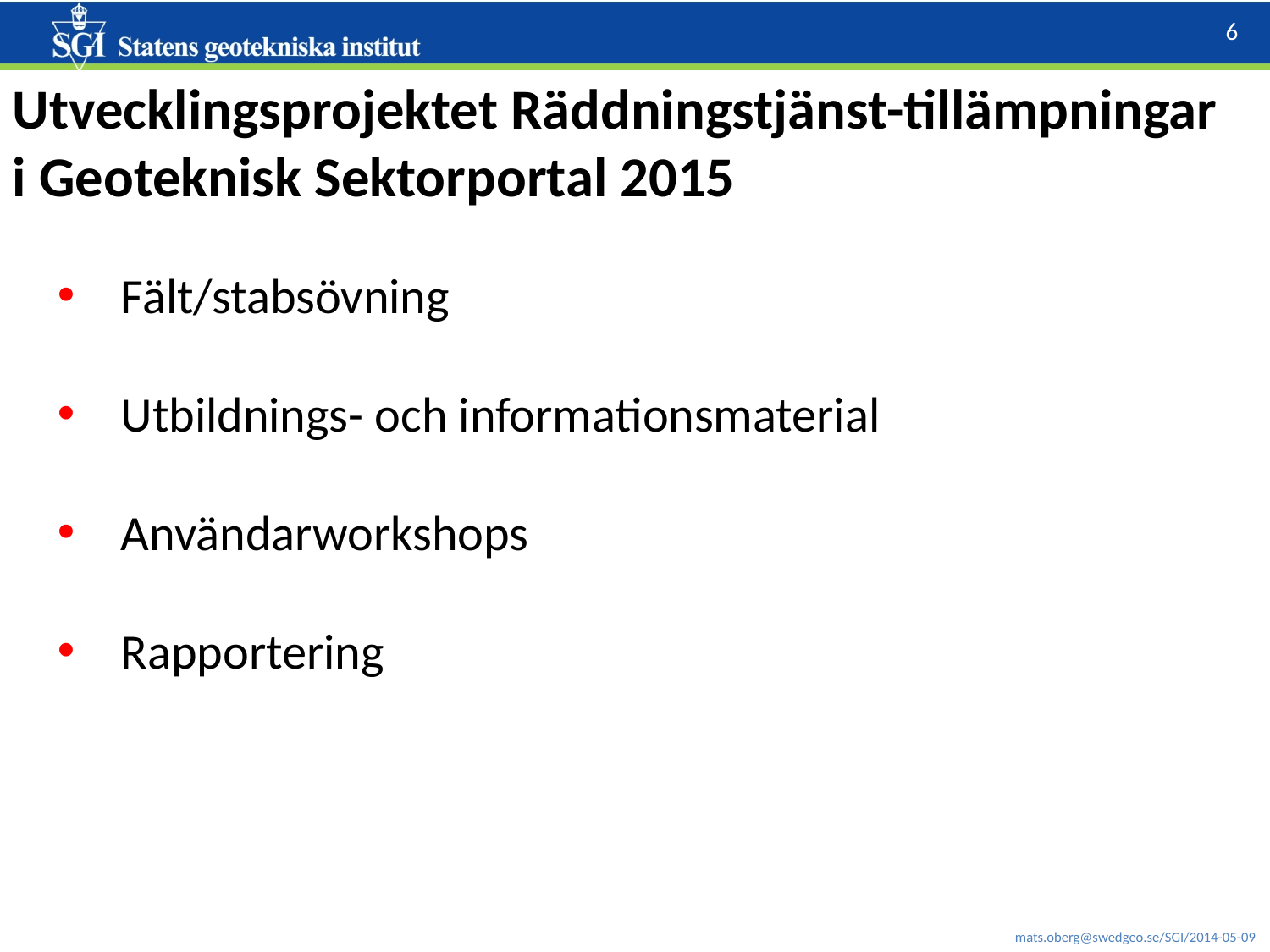

Utvecklingsprojektet Räddningstjänst-tillämpningar
i Geoteknisk Sektorportal 2015

Fält/stabsövning

Utbildnings- och informationsmaterial

Användarworkshops

Rapportering